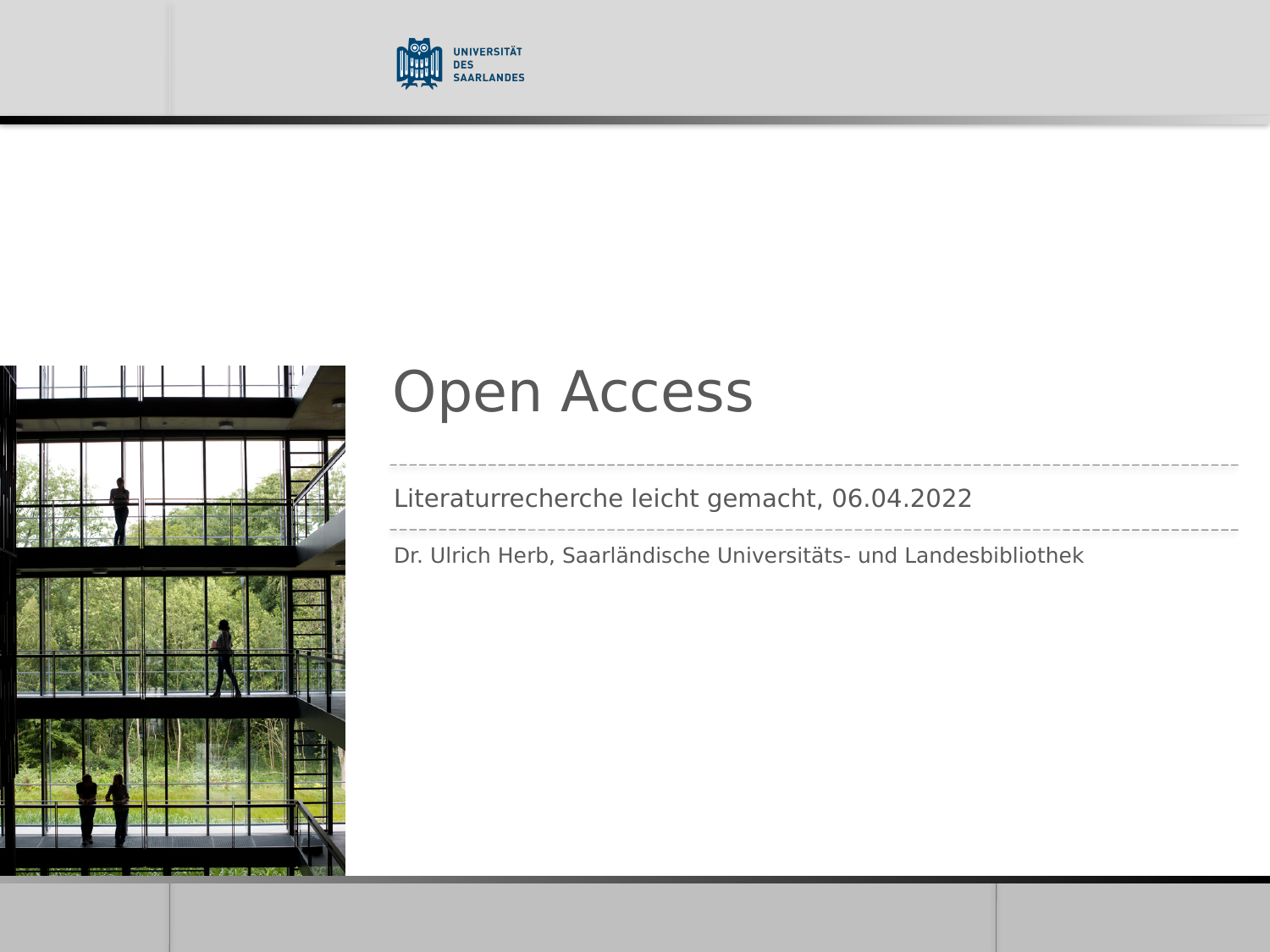

# Open Access
Literaturrecherche leicht gemacht, 06.04.2022

Dr. Ulrich Herb, Saarländische Universitäts- und Landesbibliothek